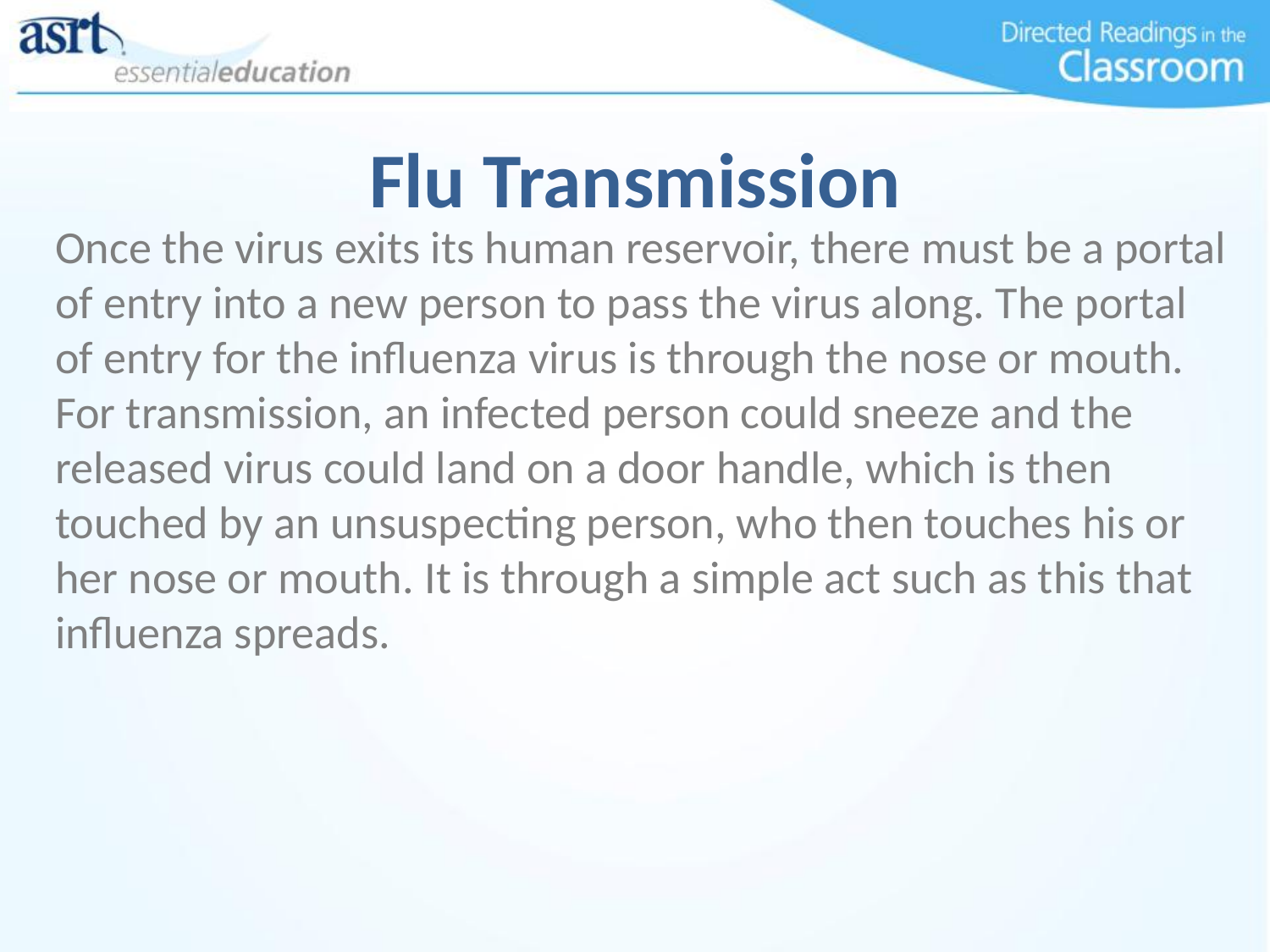

# Flu Transmission
Once the virus exits its human reservoir, there must be a portal of entry into a new person to pass the virus along. The portal of entry for the influenza virus is through the nose or mouth. For transmission, an infected person could sneeze and the released virus could land on a door handle, which is then touched by an unsuspecting person, who then touches his or her nose or mouth. It is through a simple act such as this that influenza spreads.